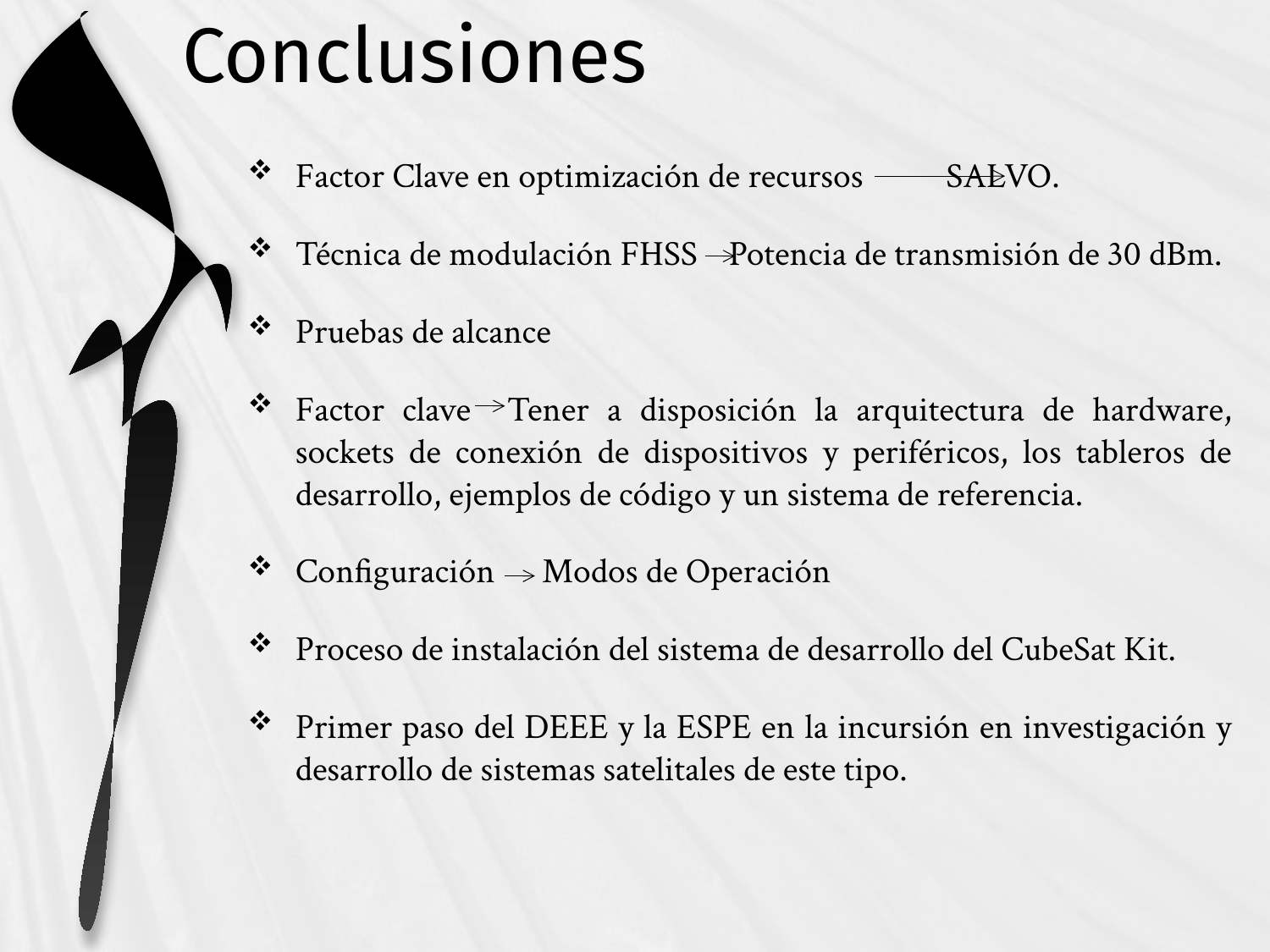

# Conclusiones
Factor Clave en optimización de recursos      	  SALVO.
Técnica de modulación FHSS    Potencia de transmisión de 30 dBm.
Pruebas de alcance
Factor clave  Tener a disposición la arquitectura de hardware, sockets de conexión de dispositivos y periféricos, los tableros de desarrollo, ejemplos de código y un sistema de referencia.
Configuración      Modos de Operación
Proceso de instalación del sistema de desarrollo del CubeSat Kit.
Primer paso del DEEE y la ESPE en la incursión en investigación y desarrollo de sistemas satelitales de este tipo.